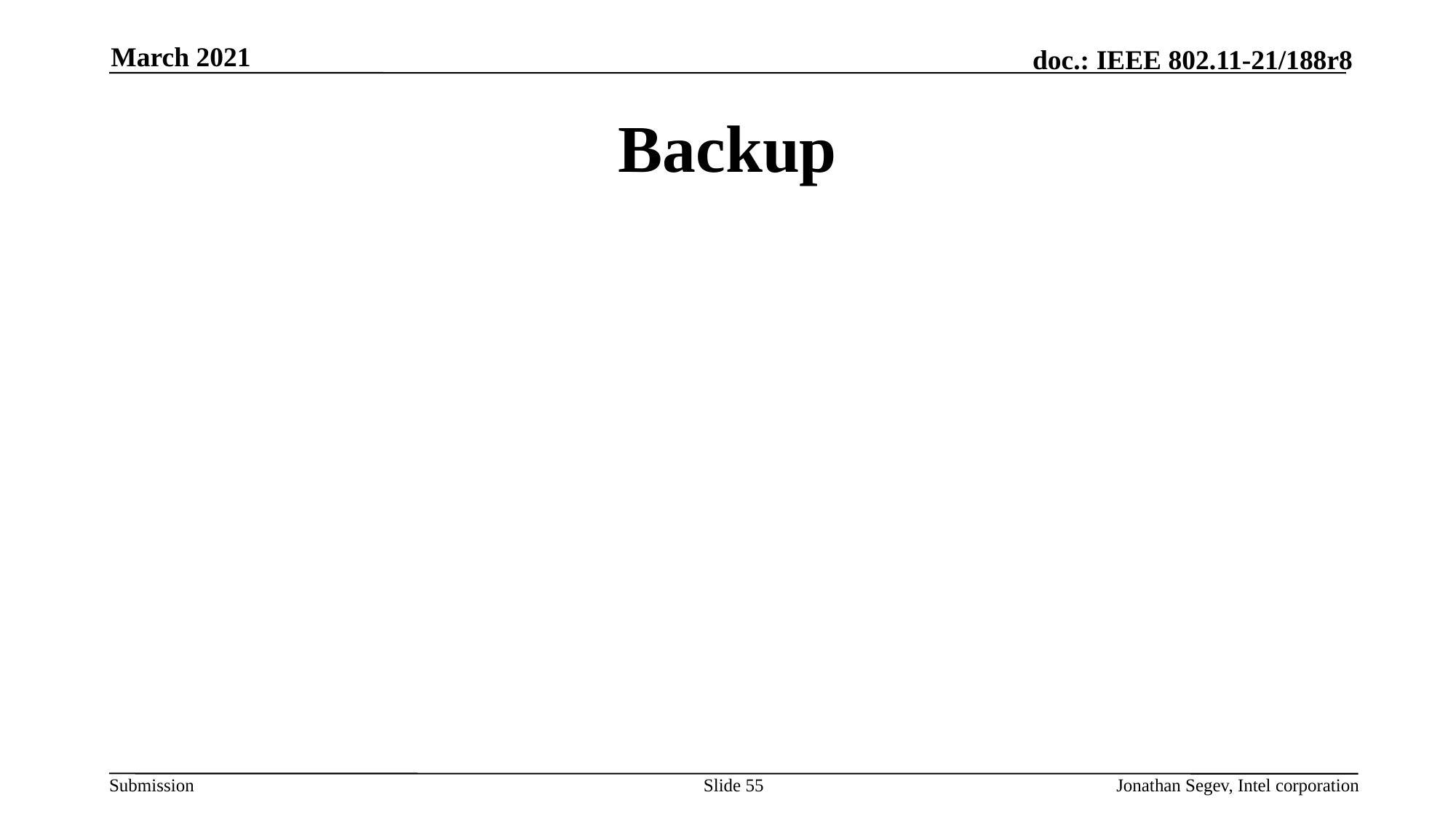

March 2021
# Backup

Slide 55
Jonathan Segev, Intel corporation